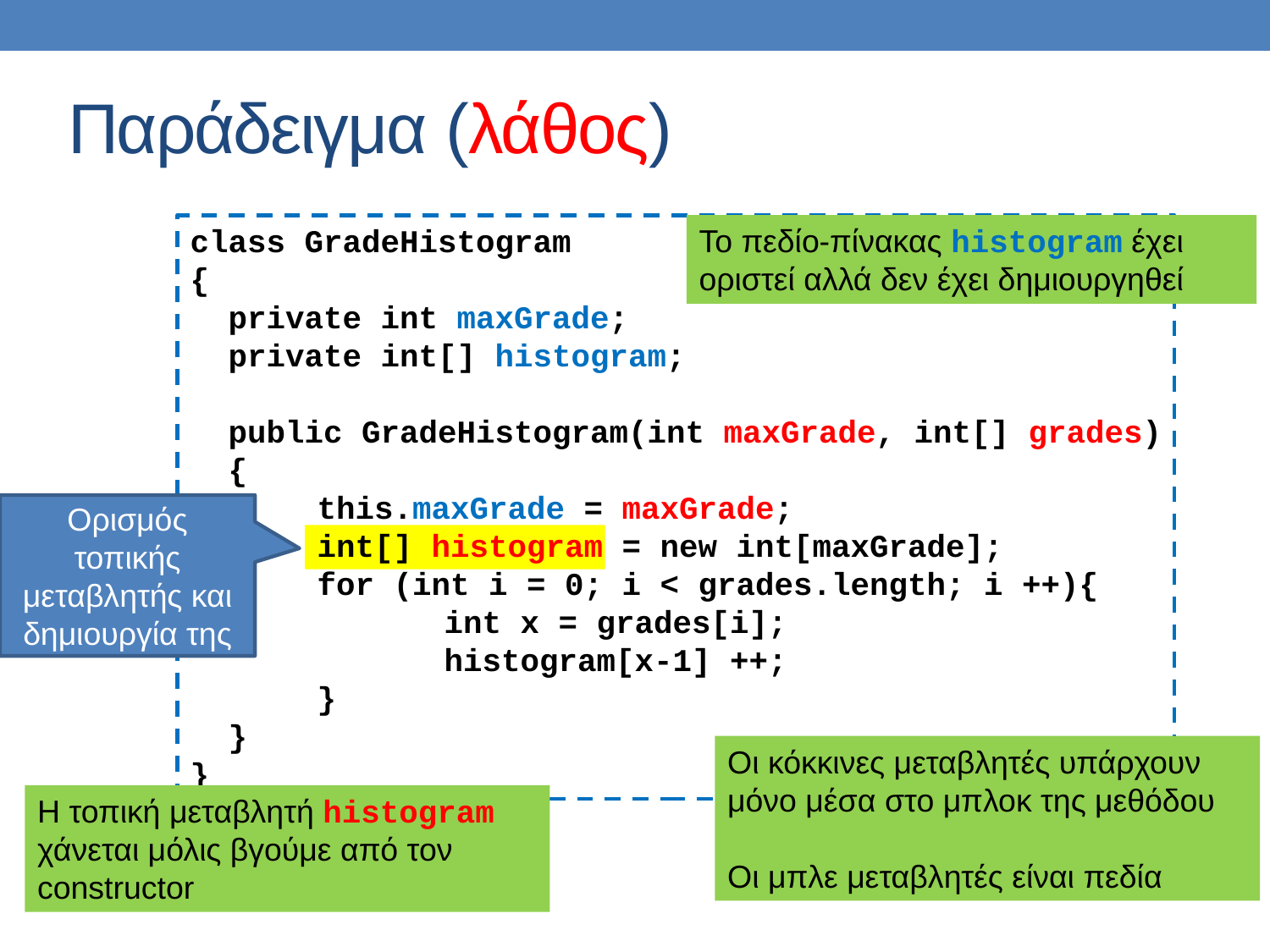

# Παράδειγμα (λάθος)
class GradeHistogram
{
  private int maxGrade;
  private int[] histogram;

  public GradeHistogram(int maxGrade, int[] grades)
  {
	this.maxGrade = maxGrade;
	int[] histogram = new int[maxGrade];
	for (int i = 0; i < grades.length; i ++){
		int x = grades[i];
		histogram[x-1] ++;
	}
  }
}
Το πεδίο-πίνακας histogram έχει οριστεί αλλά δεν έχει δημιουργηθεί
Ορισμός τοπικής μεταβλητής και δημιουργία της

Οι κόκκινες μεταβλητές υπάρχουν μόνο μέσα στο μπλοκ της μεθόδου

Οι μπλε μεταβλητές είναι πεδία
Η τοπική μεταβλητή histogram χάνεται μόλις βγούμε από τον constructor